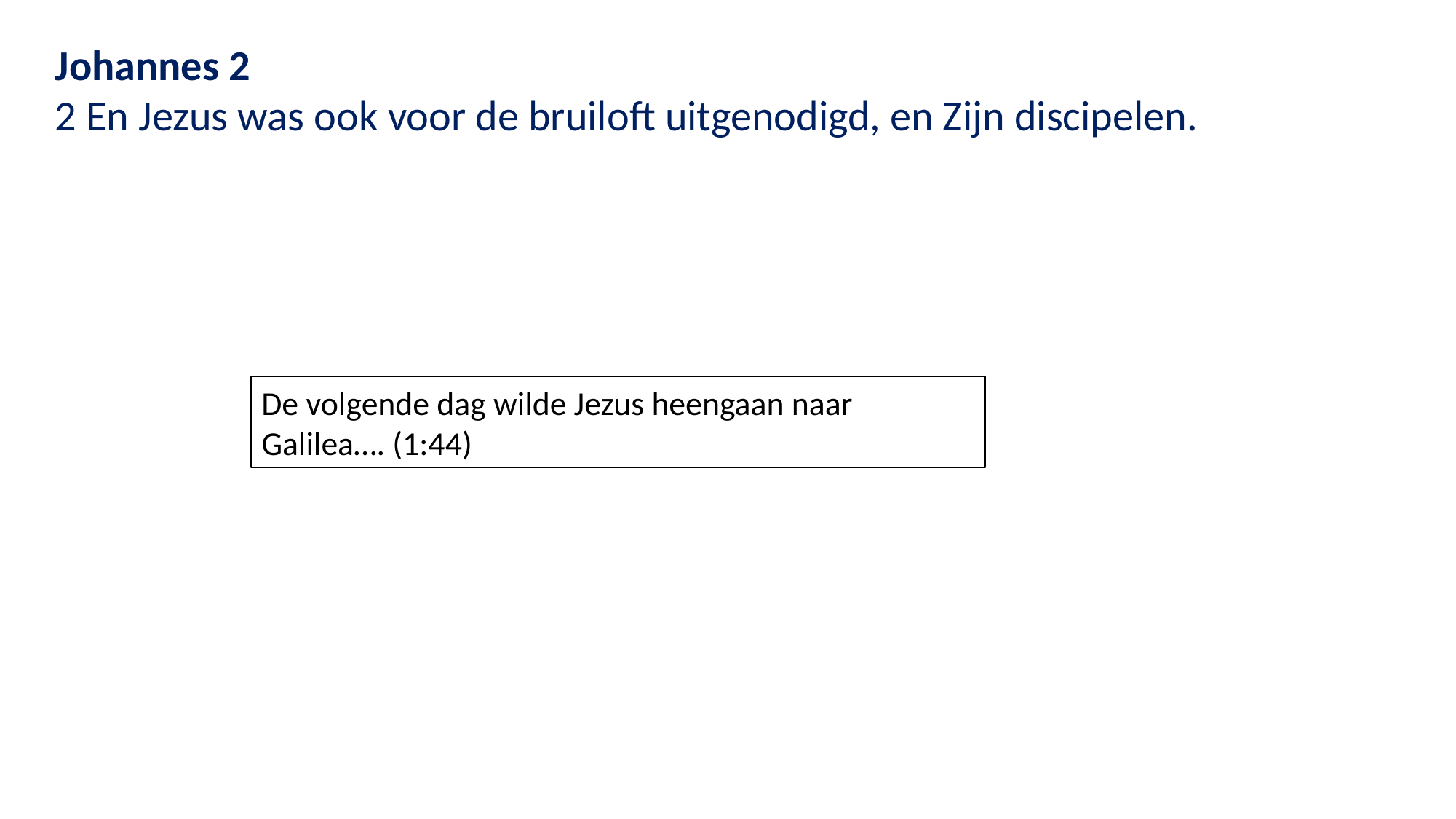

Johannes 2
2 En Jezus was ook voor de bruiloft uitgenodigd, en Zijn discipelen.
De volgende dag wilde Jezus heengaan naar Galilea…. (1:44)